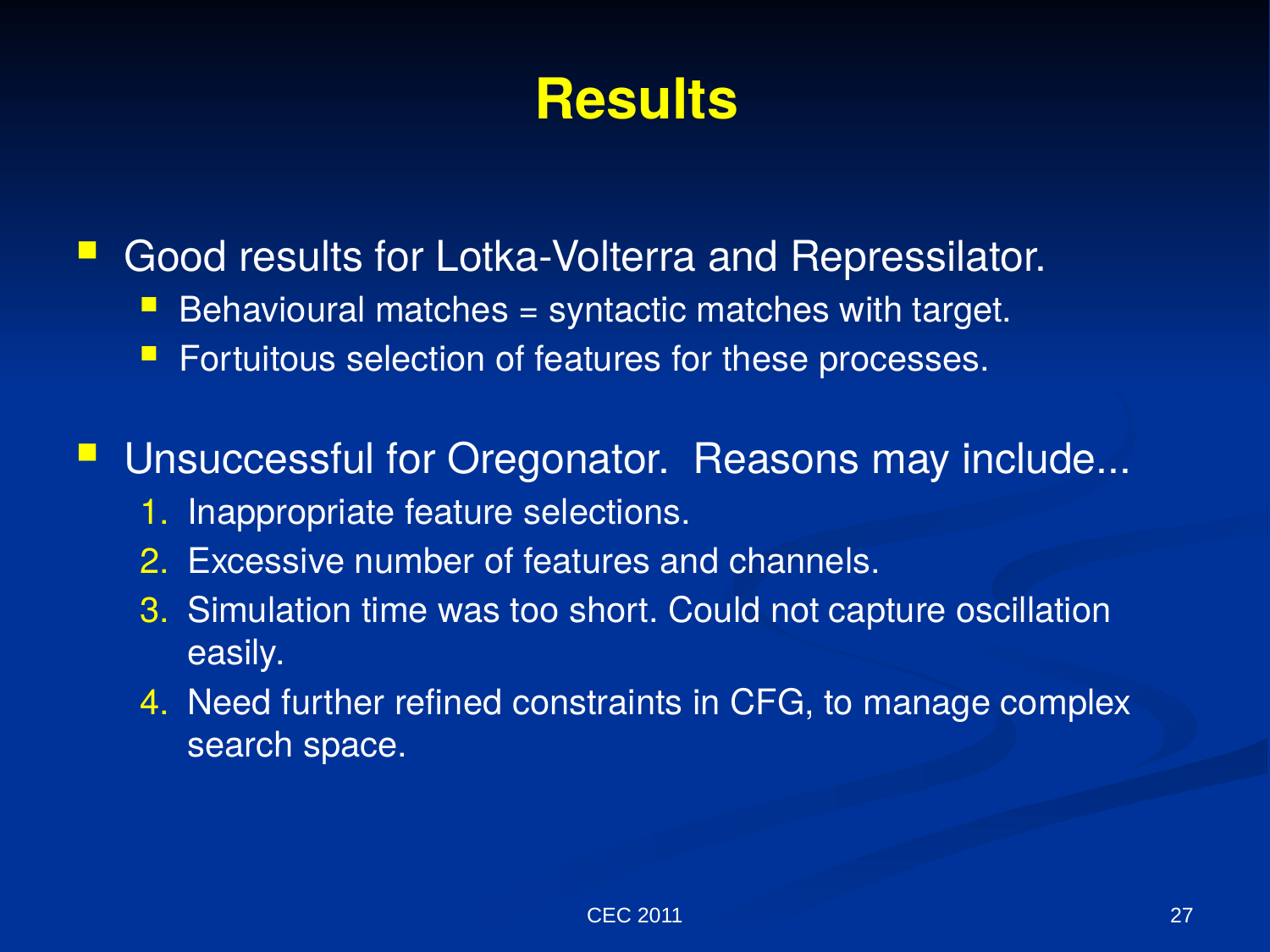

# Results
Good results for Lotka-Volterra and Repressilator.
Behavioural matches = syntactic matches with target.
Fortuitous selection of features for these processes.

Unsuccessful for Oregonator.  Reasons may include...
Inappropriate feature selections.
Excessive number of features and channels.
Simulation time was too short. Could not capture oscillation easily.
Need further refined constraints in CFG, to manage complex search space.

CEC 2011
27